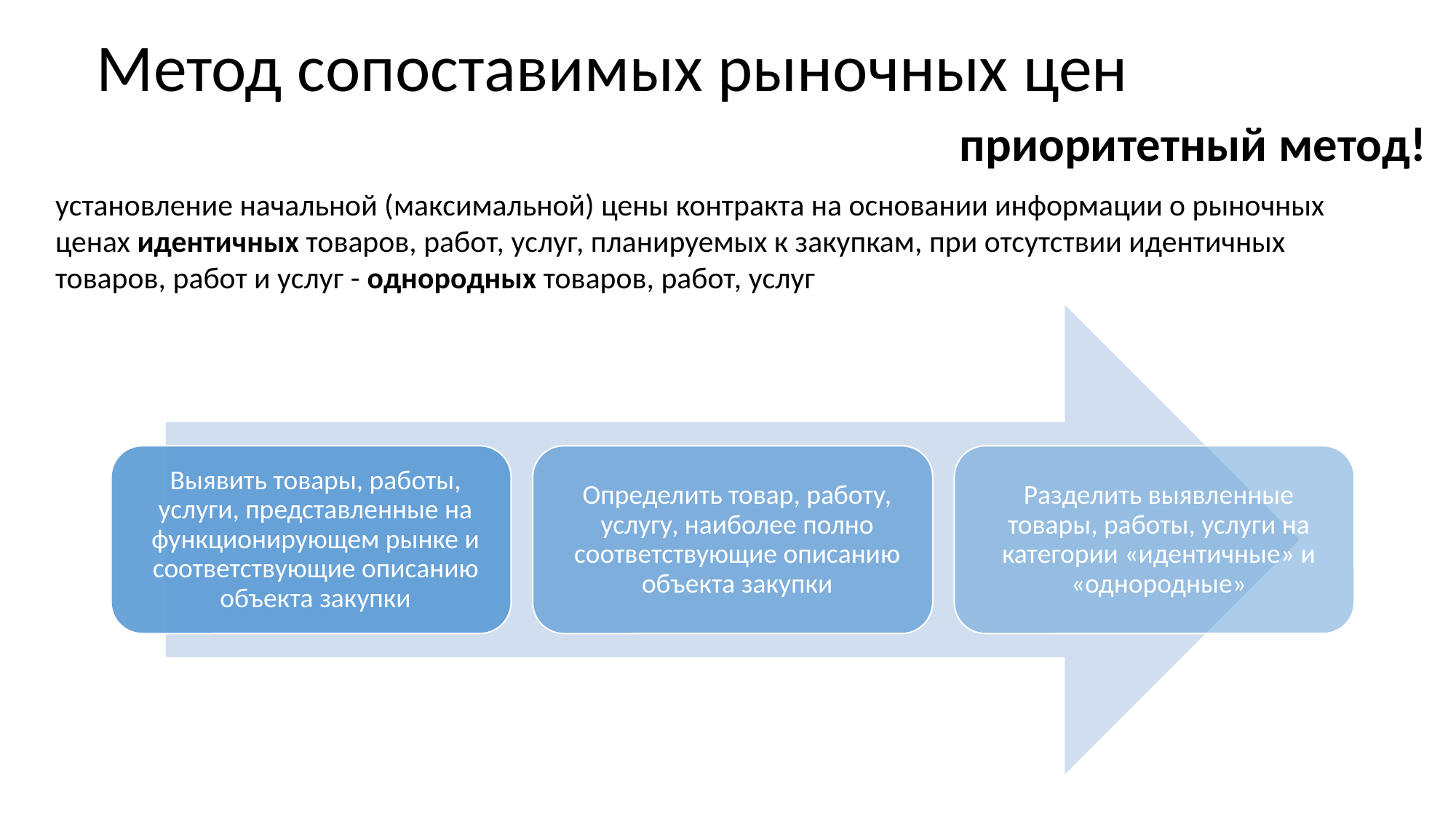

# Метод сопоставимых рыночных цен
приоритетный метод!
установление начальной (максимальной) цены контракта на основании информации о рыночных ценах идентичных товаров, работ, услуг, планируемых к закупкам, при отсутствии идентичных товаров, работ и услуг - однородных товаров, работ, услуг
Выявить товары, работы, услуги, представленные на функционирующем рынке и соответствующие описанию объекта закупки
Определить товар, работу, услугу, наиболее полно соответствующие описанию объекта закупки
Разделить выявленные товары, работы, услуги на категории «идентичные» и «однородные»